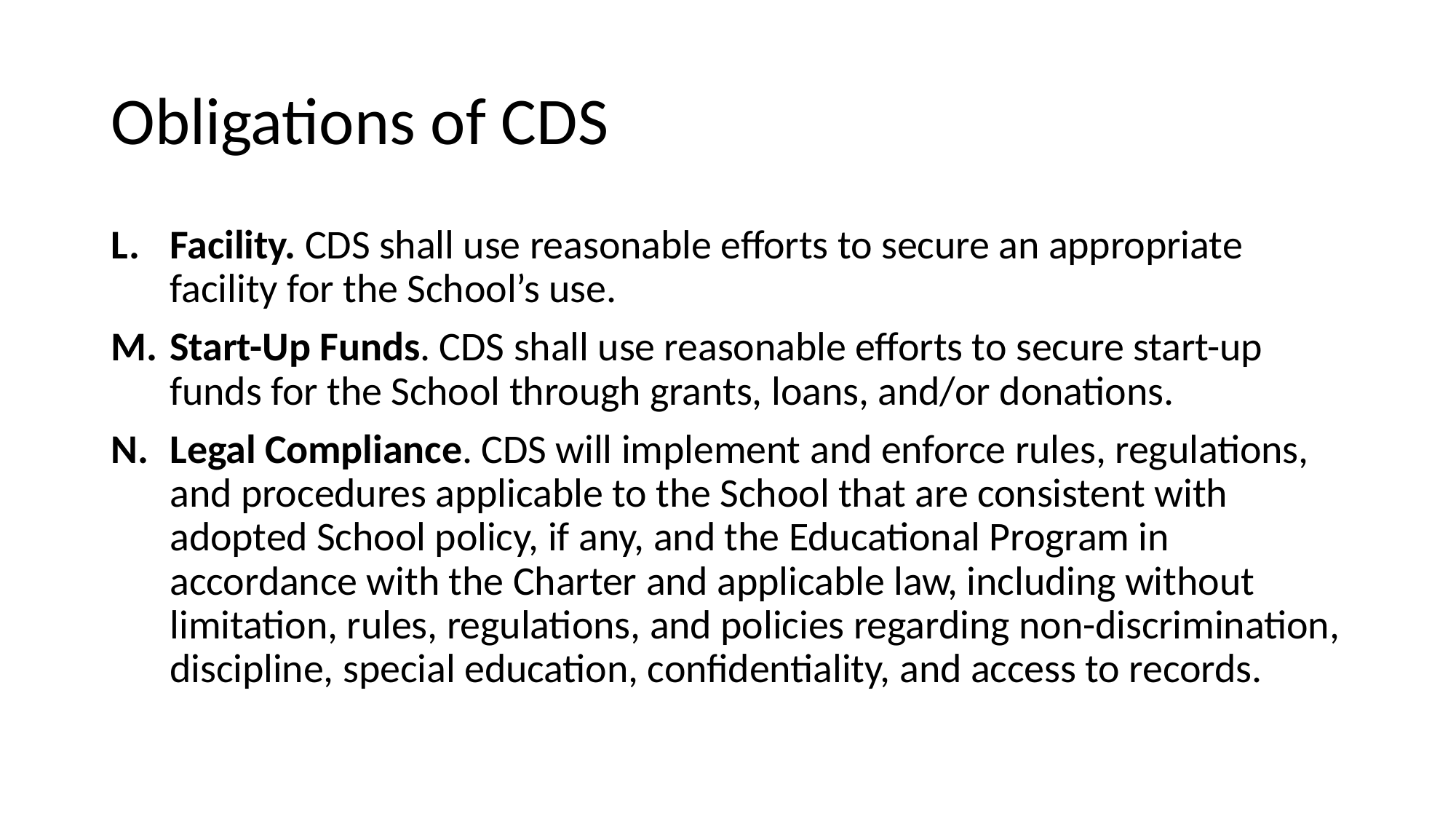

# Obligations of CDS
Facility. CDS shall use reasonable efforts to secure an appropriate facility for the School’s use.
Start-Up Funds. CDS shall use reasonable efforts to secure start-up funds for the School through grants, loans, and/or donations.
Legal Compliance. CDS will implement and enforce rules, regulations, and procedures applicable to the School that are consistent with adopted School policy, if any, and the Educational Program in accordance with the Charter and applicable law, including without limitation, rules, regulations, and policies regarding non-discrimination, discipline, special education, confidentiality, and access to records.